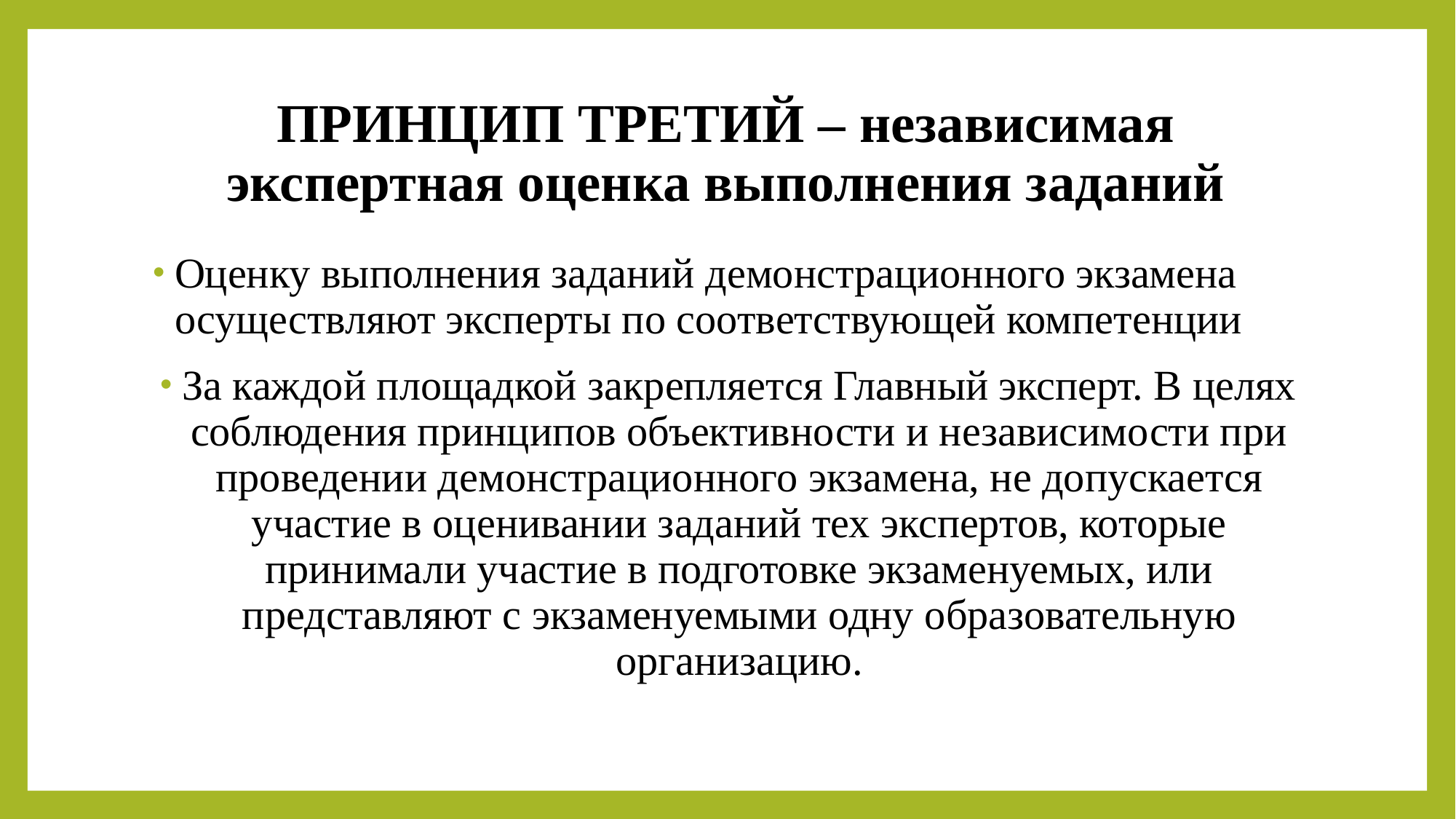

# ПРИНЦИП ТРЕТИЙ – независимая экспертная оценка выполнения заданий
Оценку выполнения заданий демонстрационного экзамена осуществляют эксперты по соответствующей компетенции
За каждой площадкой закрепляется Главный эксперт. В целях соблюдения принципов объективности и независимости при проведении демонстрационного экзамена, не допускается участие в оценивании заданий тех экспертов, которые принимали участие в подготовке экзаменуемых, или представляют с экзаменуемыми одну образовательную организацию.